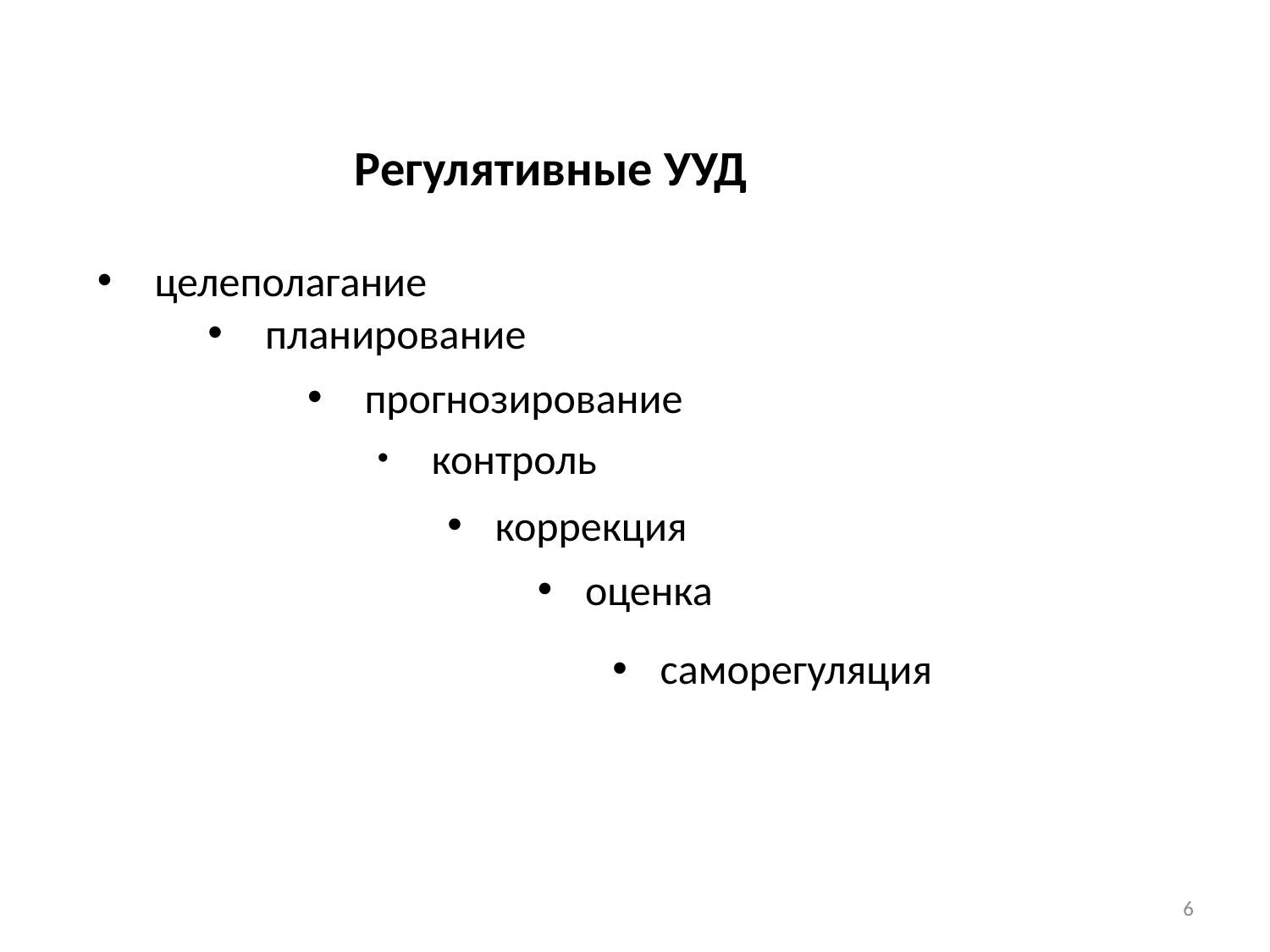

Регулятивные УУД
 целеполагание
 планирование
 прогнозирование
  контроль
коррекция
оценка
саморегуляция
6